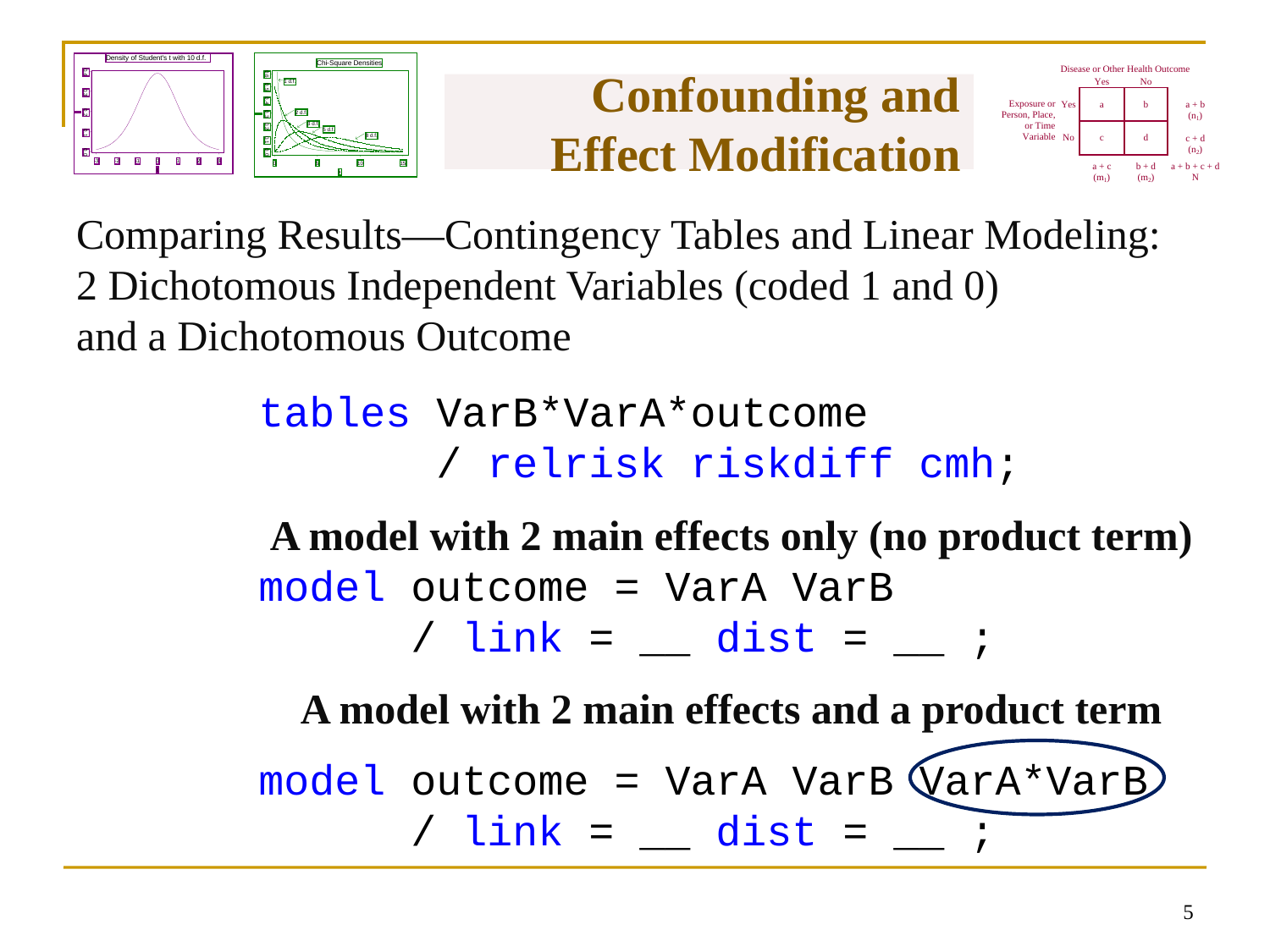

# Confounding and Effect Modification
Comparing Results—Contingency Tables and Linear Modeling:
2 Dichotomous Independent Variables (coded 1 and 0)
and a Dichotomous Outcome

tables VarB*VarA*outcome
       / relrisk riskdiff cmh;

A model with 2 main effects only (no product term)
model outcome = VarA VarB
      / link = __ dist = __ ;

A model with 2 main effects and a product term

model outcome = VarA VarB VarA*VarB
      / link = __ dist = __ ;

5